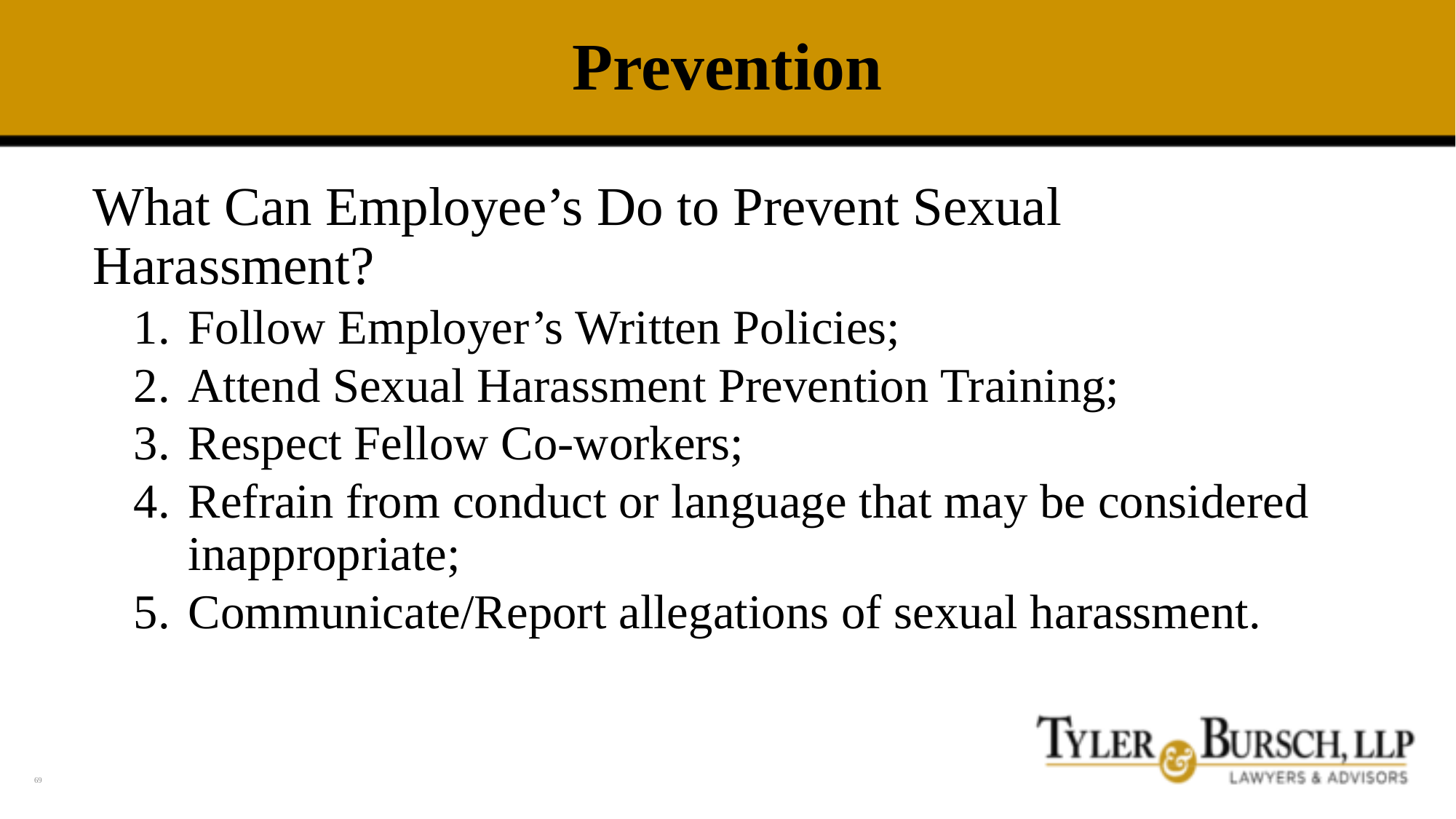

# Prevention
What Can Employee’s Do to Prevent Sexual Harassment?
Follow Employer’s Written Policies;
Attend Sexual Harassment Prevention Training;
Respect Fellow Co-workers;
Refrain from conduct or language that may be considered inappropriate;
Communicate/Report allegations of sexual harassment.
69